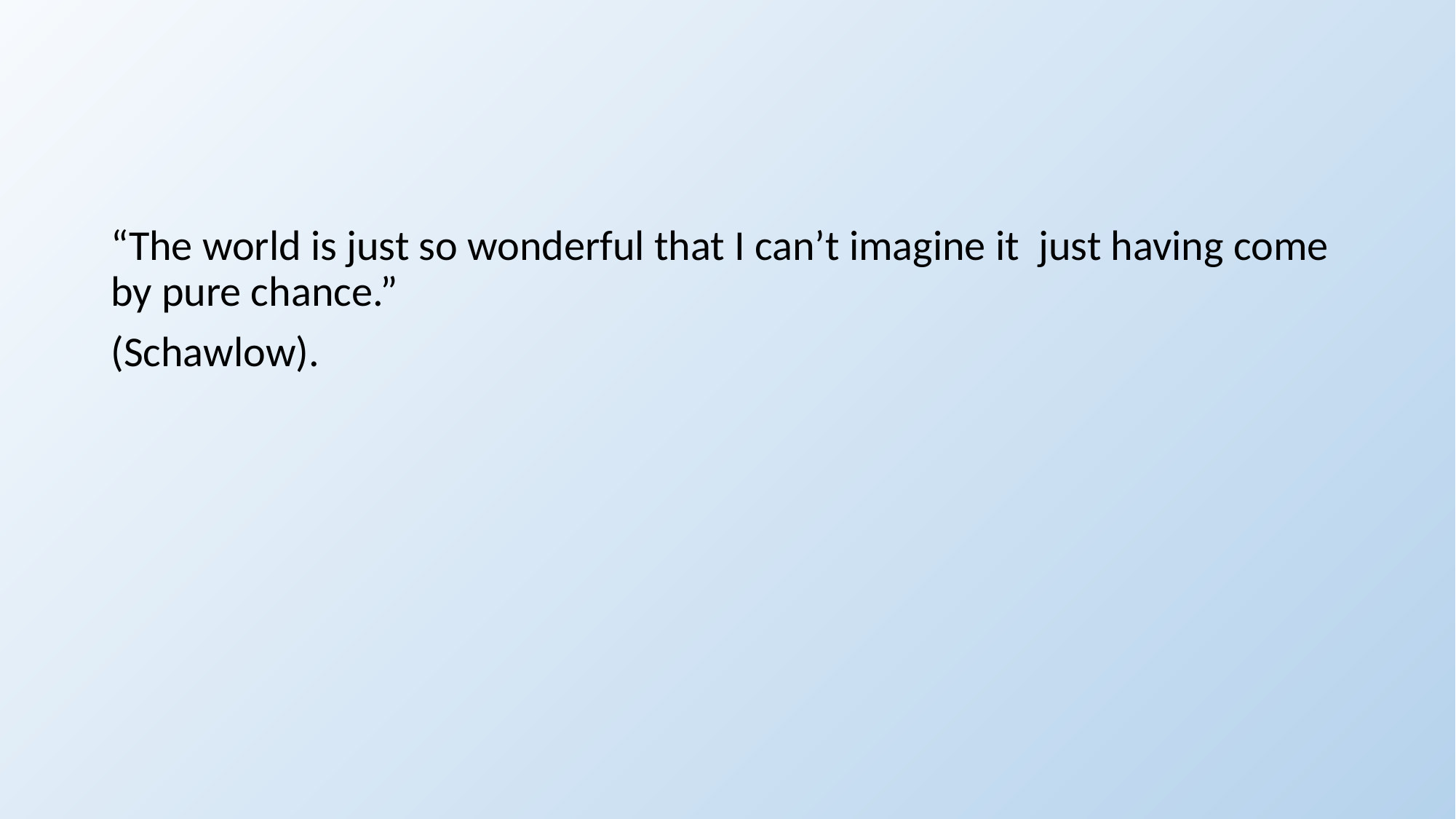

#
“The world is just so wonderful that I can’t imagine it  just having come by pure chance.”
(Schawlow).